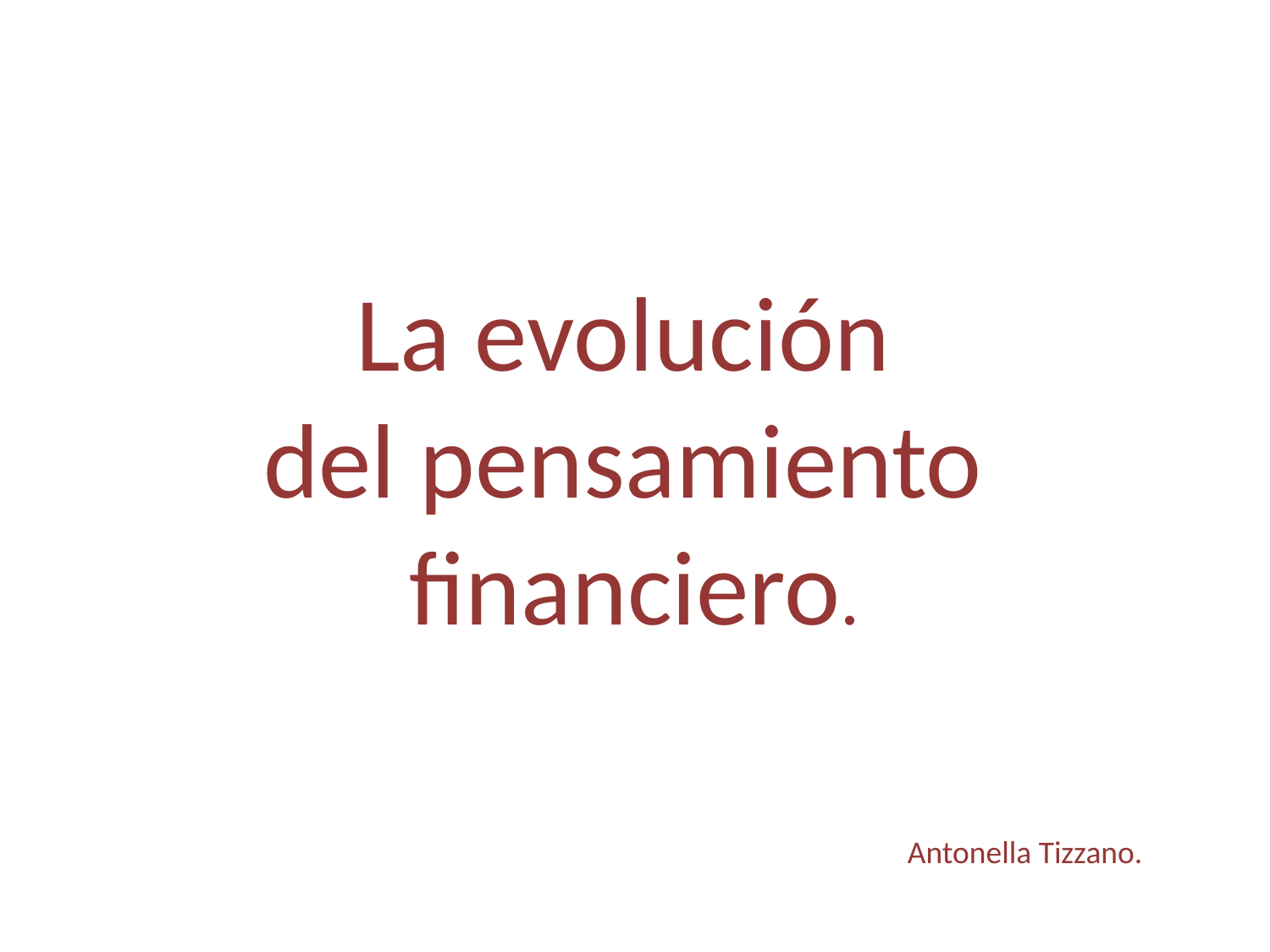

# La evolución del pensamiento financiero.
Antonella Tizzano.